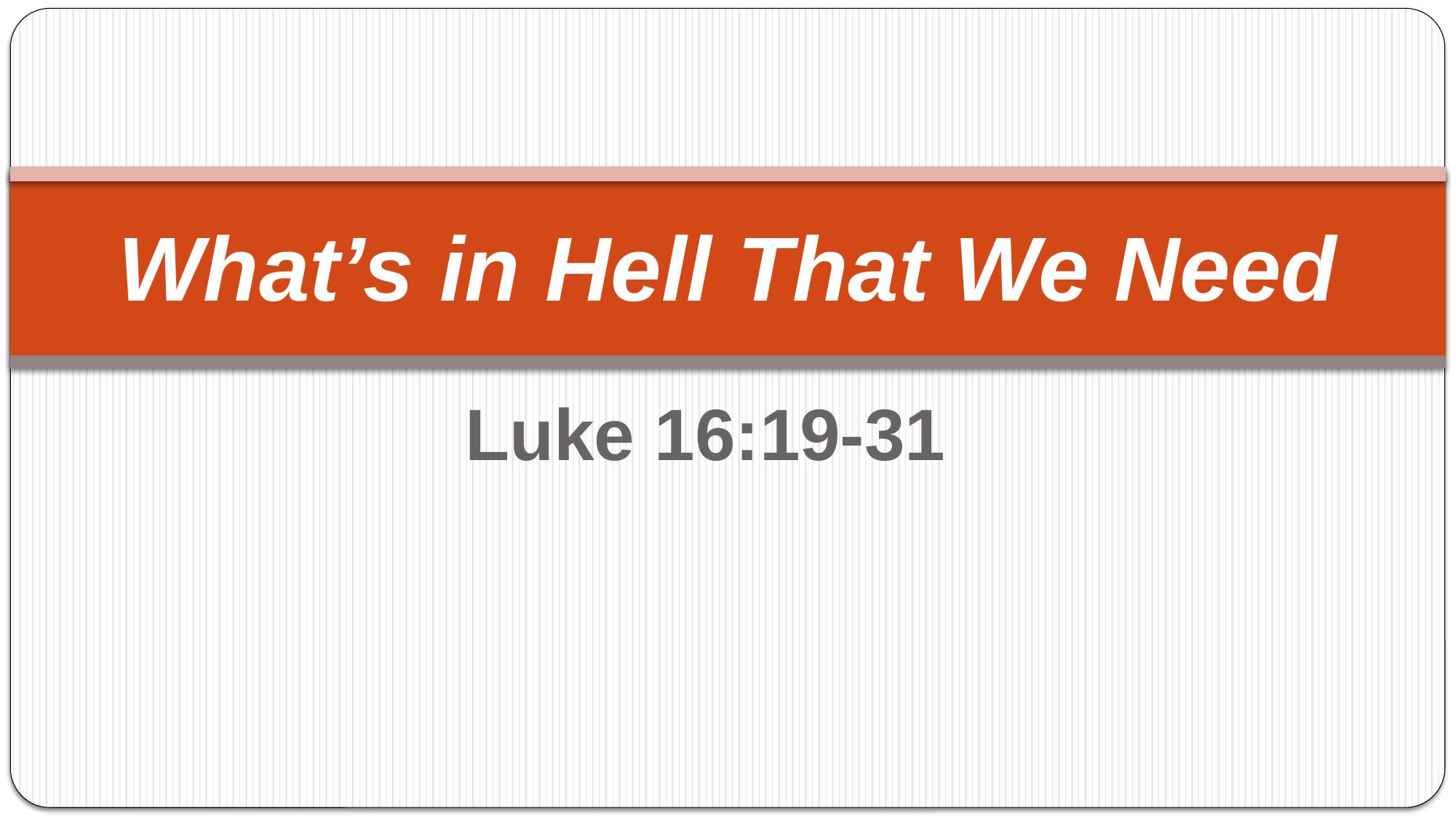

# What’s in Hell That We Need
Luke 16:19-31